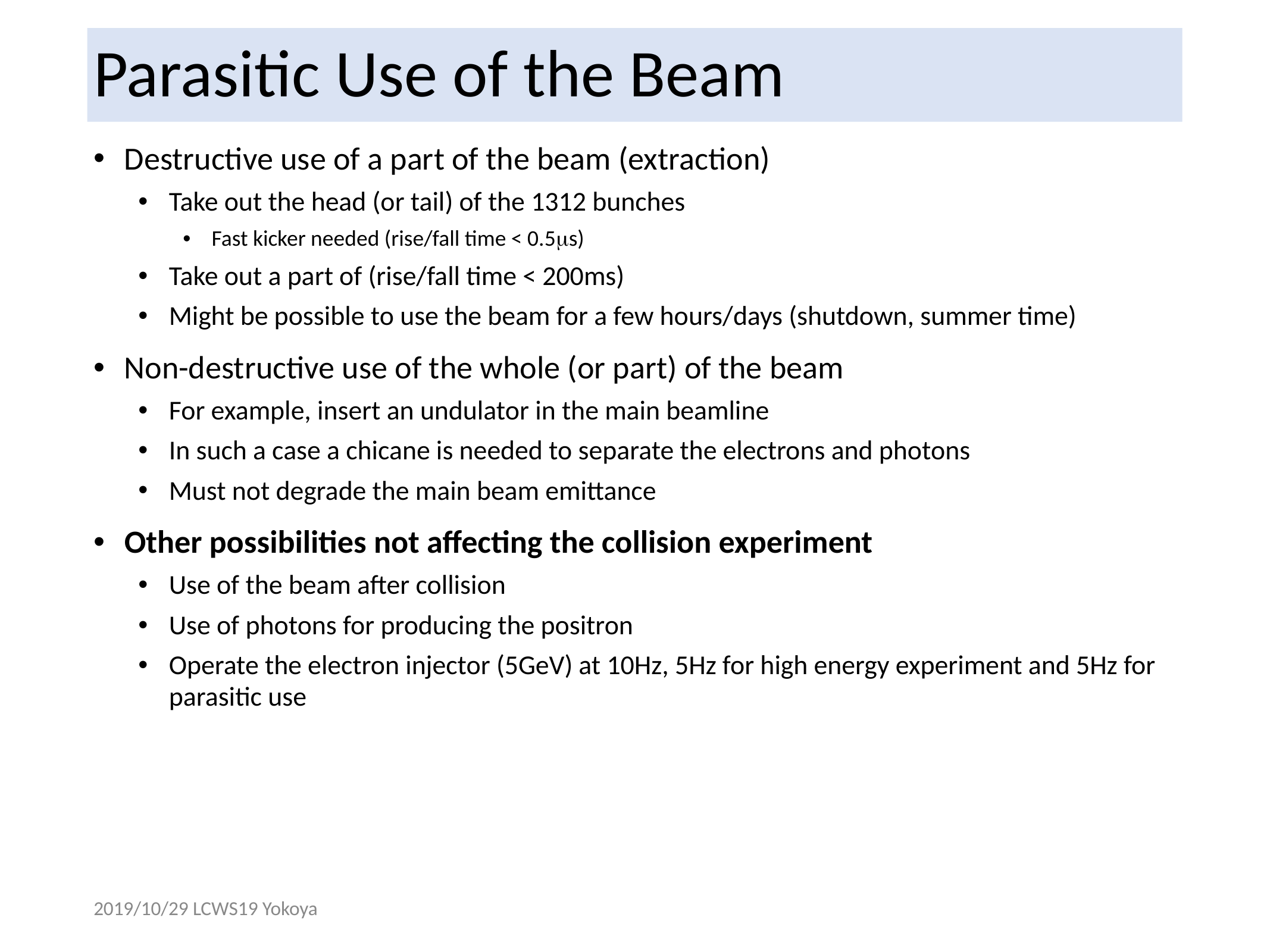

# Parasitic Use of the Beam
Destructive use of a part of the beam (extraction)
Take out the head (or tail) of the 1312 bunches
Fast kicker needed (rise/fall time < 0.5μs)
Take out a part of (rise/fall time < 200ms)
Might be possible to use the beam for a few hours/days (shutdown, summer time)
Non-destructive use of the whole (or part) of the beam
For example, insert an undulator in the main beamline
In such a case a chicane is needed to separate the electrons and photons
Must not degrade the main beam emittance
Other possibilities not affecting the collision experiment
Use of the beam after collision
Use of photons for producing the positron
Operate the electron injector (5GeV) at 10Hz, 5Hz for high energy experiment and 5Hz for parasitic use
2019/10/29 LCWS19 Yokoya
6